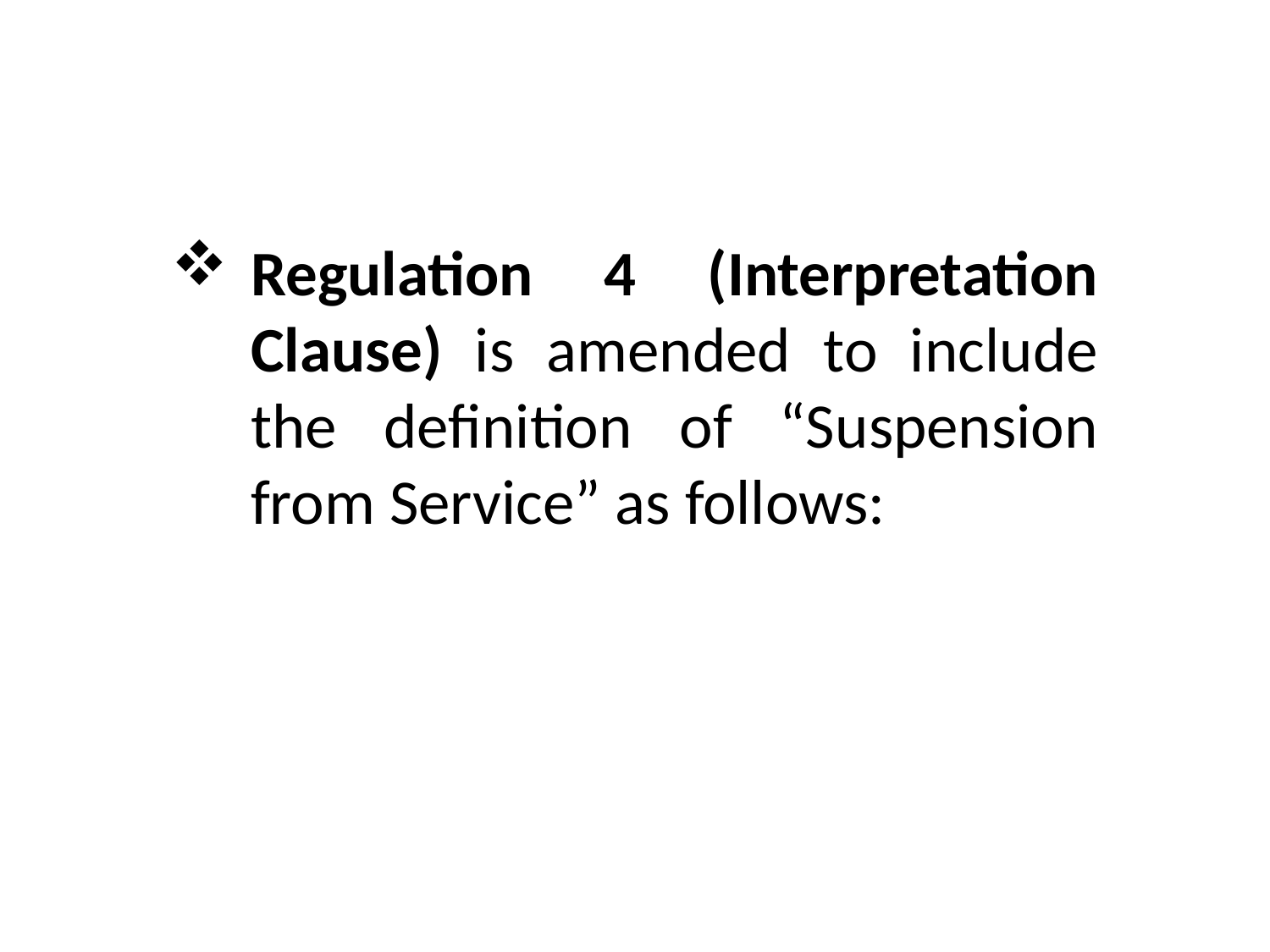

Regulation 4 (Interpretation Clause) is amended to include the definition of “Suspension from Service” as follows: